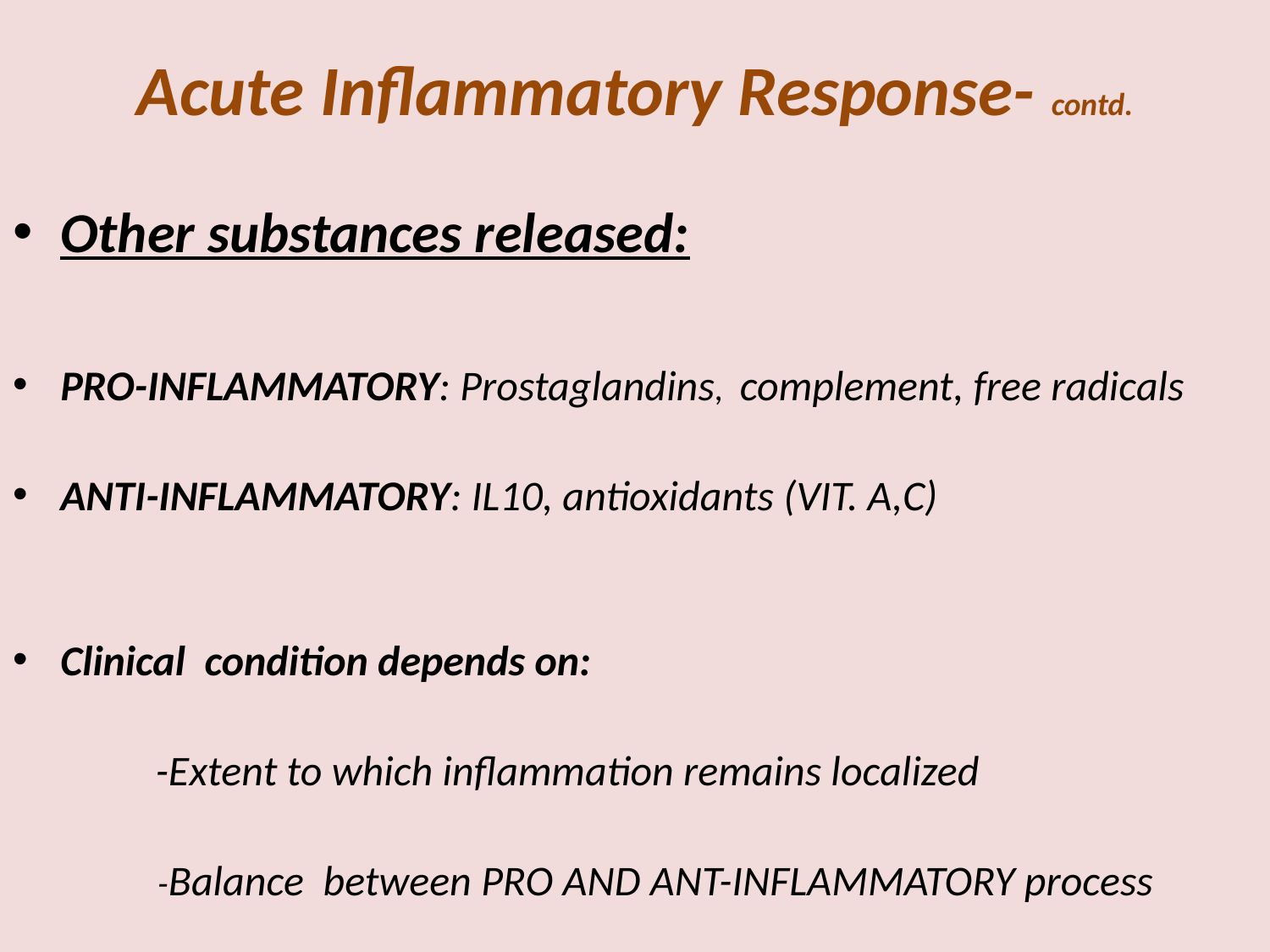

# Acute Inflammatory Response- contd.
Other substances released:

PRO-INFLAMMATORY: Prostaglandins,  complement, free radicals
ANTI-INFLAMMATORY: IL10, antioxidants (VIT. A,C)

Clinical  condition depends on:
               -Extent to which inflammation remains localized
                  -Balance  between PRO AND ANT-INFLAMMATORY process